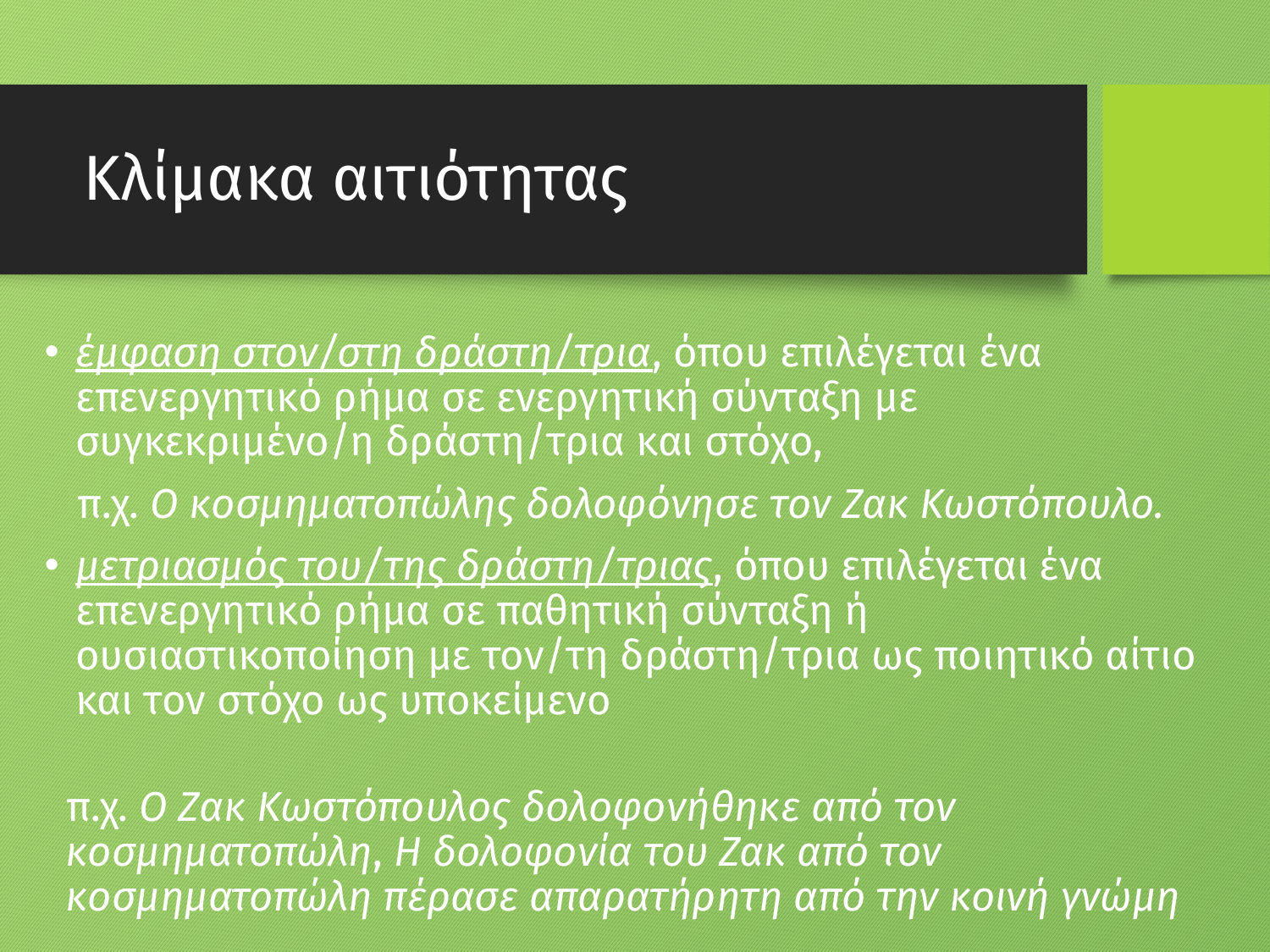

# Κλίμακα αιτιότητας
έμφαση στον/στη δράστη/τρια, όπου επιλέγεται ένα επενεργητικό ρήμα σε ενεργητική σύνταξη με συγκεκριμένο/η δράστη/τρια και στόχο,
   π.χ. Ο κοσμηματοπώλης δολοφόνησε τον Ζακ Κωστόπουλο.
μετριασμός του/της δράστη/τριας, όπου επιλέγεται ένα επενεργητικό ρήμα σε παθητική σύνταξη ή ουσιαστικοποίηση με τον/τη δράστη/τρια ως ποιητικό αίτιο και τον στόχο ως υποκείμενο

  π.χ. Ο Ζακ Κωστόπουλος δολοφονήθηκε από τον
  κοσμηματοπώλη, Η δολοφονία του Ζακ από τον
  κοσμηματοπώλη πέρασε απαρατήρητη από την κοινή γνώμη